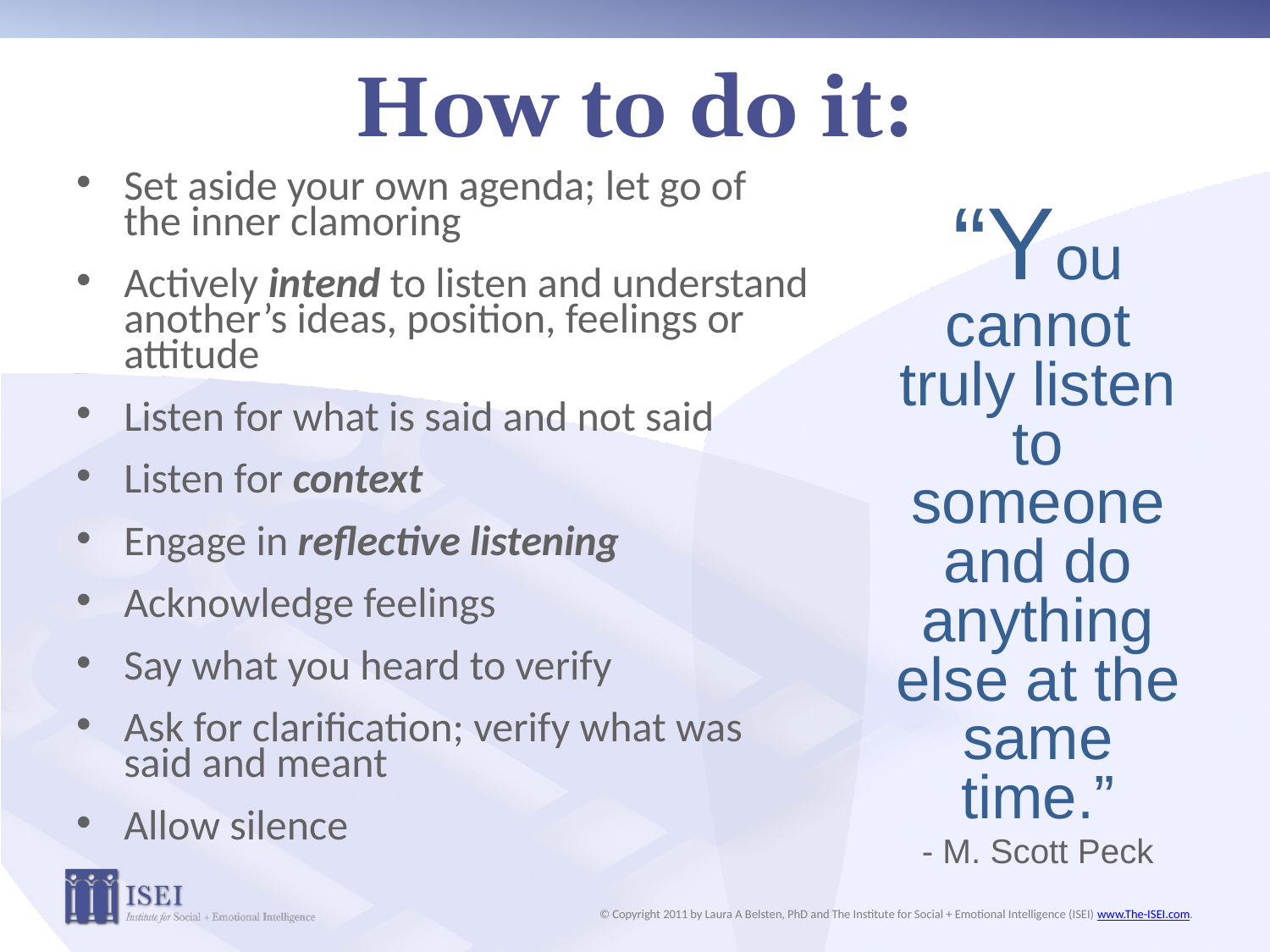

# How to do it:
Set aside your own agenda; let go of the inner clamoring

Actively intend to listen and understand another’s ideas, position, feelings or attitude

Listen for what is said and not said

Listen for context

Engage in reflective listening

Acknowledge feelings

Say what you heard to verify

Ask for clarification; verify what was said and meant

Allow silence

“You cannot truly listen to someone and do anything else at the same time.”
- M. Scott Peck